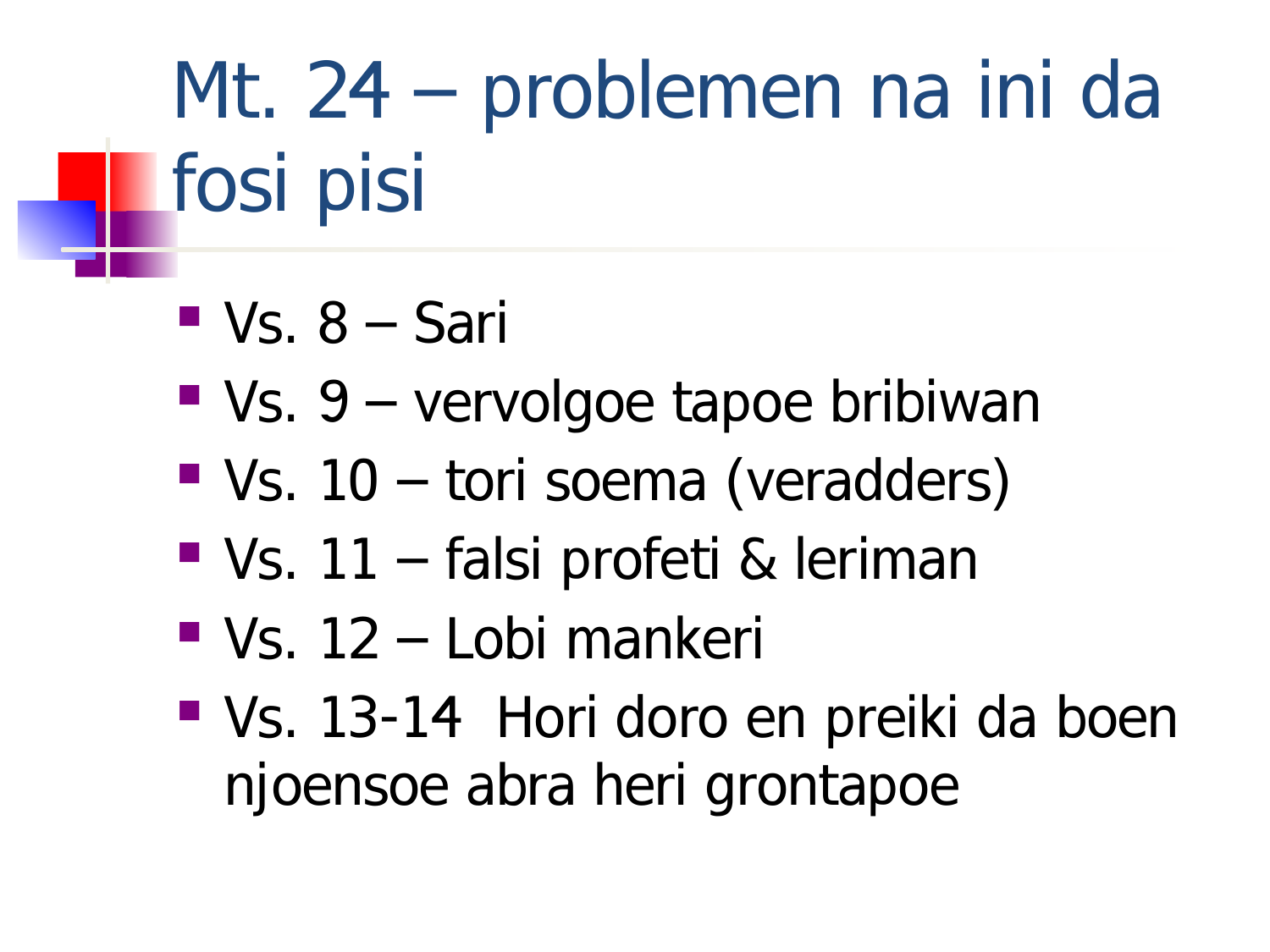

# Mt. 24 – problemen na ini da fosi pisi
Vs. 8 – Sari
Vs. 9 – vervolgoe tapoe bribiwan
Vs. 10 – tori soema (veradders)
Vs. 11 – falsi profeti & leriman
Vs. 12 – Lobi mankeri
Vs. 13-14  Hori doro en preiki da boen njoensoe abra heri grontapoe